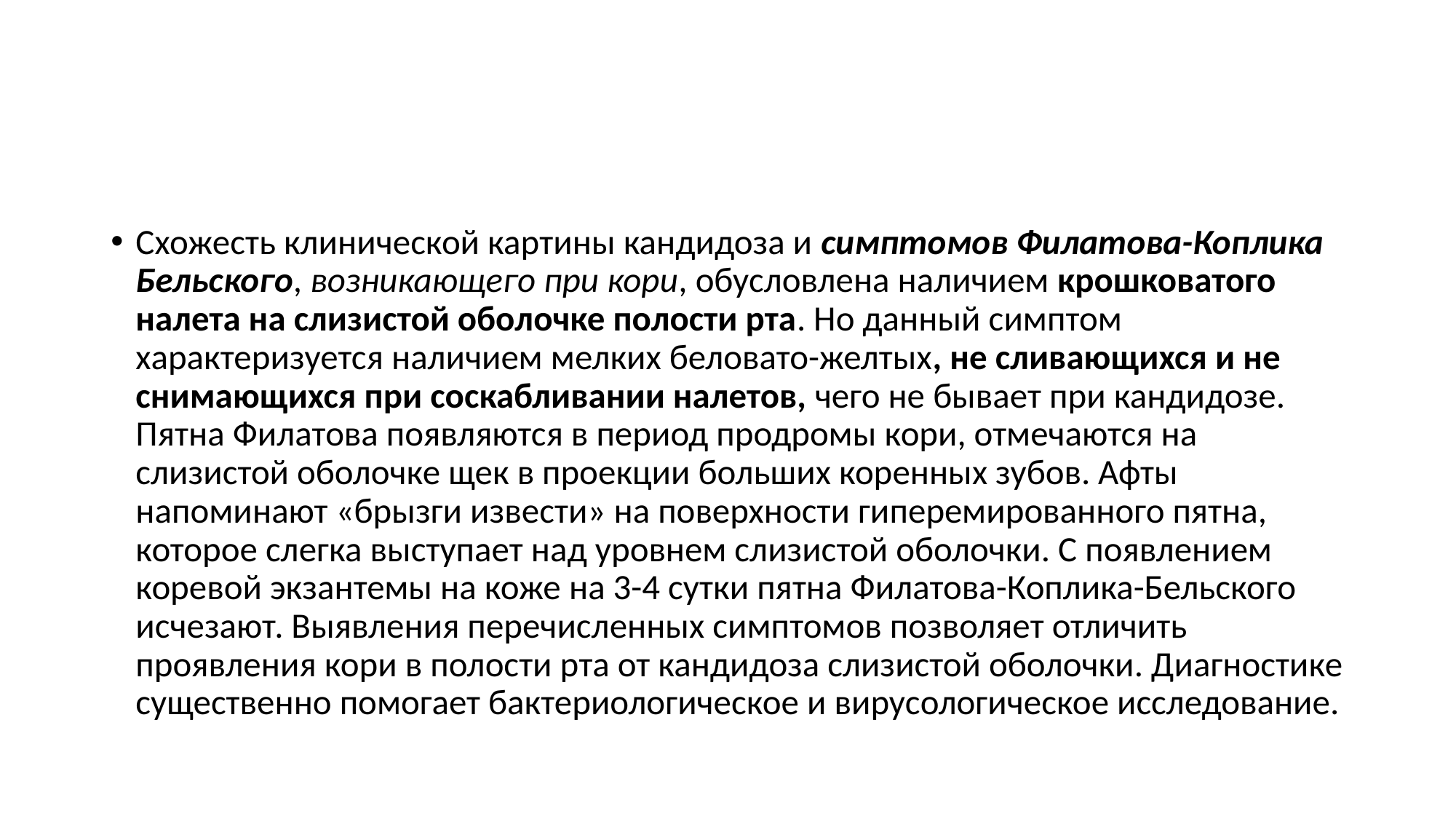

#
Схожесть клинической картины кандидоза и симптомов Филатова-Коплика Бельского, возникающего при кори, обусловлена наличием крошковатого налета на слизистой оболочке полости рта. Но данный симптом характеризуется наличием мелких беловато-желтых, не сливающихся и не снимающихся при соскабливании налетов, чего не бывает при кандидозе. Пятна Филатова появляются в период продромы кори, отмечаются на слизистой оболочке щек в проекции больших коренных зубов. Афты напоминают «брызги извести» на поверхности гиперемированного пятна, которое слегка выступает над уровнем слизистой оболочки. С появлением коревой экзантемы на коже на 3-4 сутки пятна Филатова-Коплика-Бельского исчезают. Выявления перечисленных симптомов позволяет отличить проявления кори в полости рта от кандидоза слизистой оболочки. Диагностике существенно помогает бактериологическое и вирусологическое исследование.